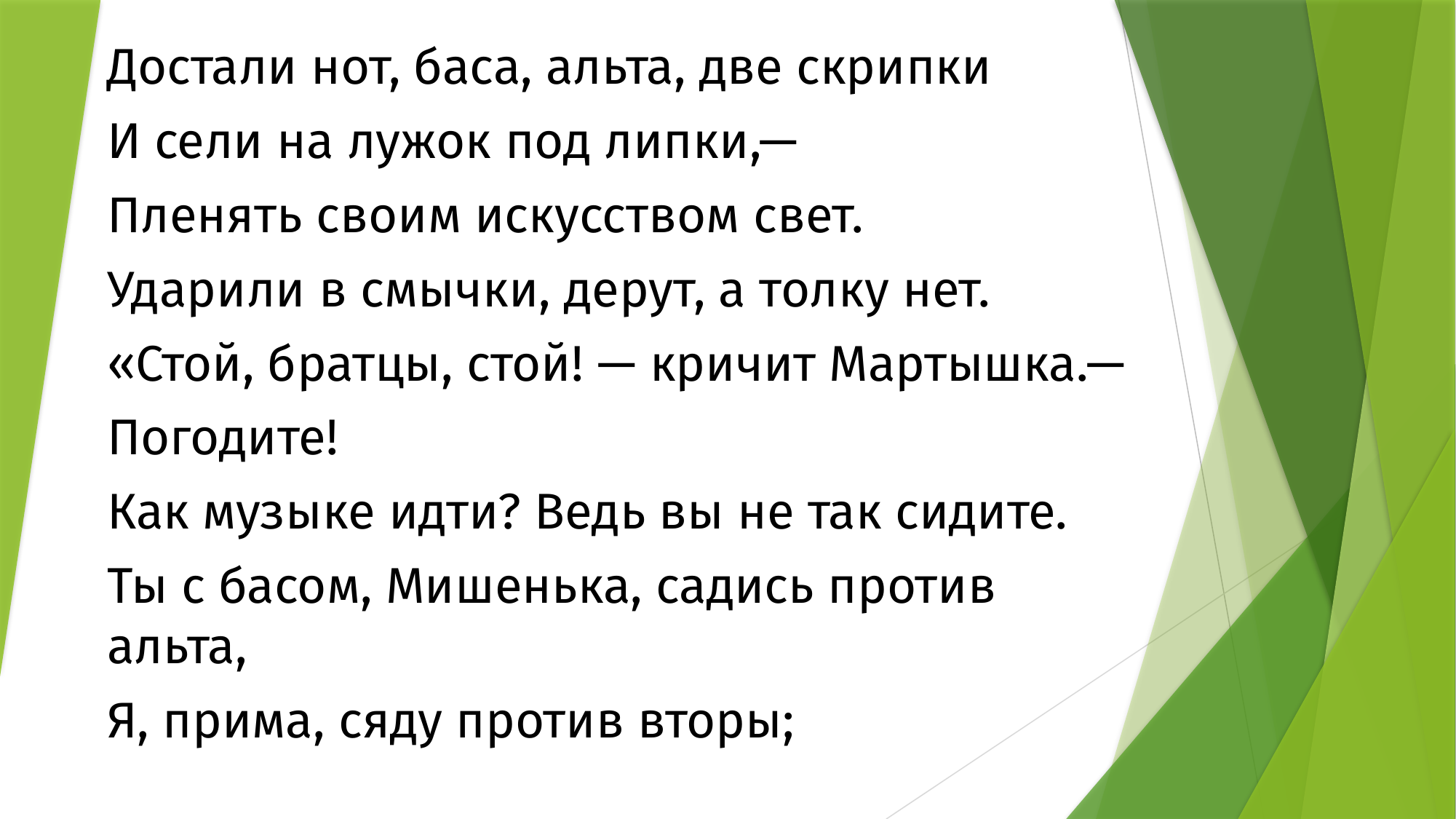

Достали нот, баса, альта, две скрипки
И сели на лужок под липки,—
Пленять своим искусством свет.
Ударили в смычки, дерут, а толку нет.
«Стой, братцы, стой! — кричит Мартышка.—
Погодите!
Как музыке идти? Ведь вы не так сидите.
Ты с басом, Мишенька, садись против альта,
Я, прима, сяду против вторы;